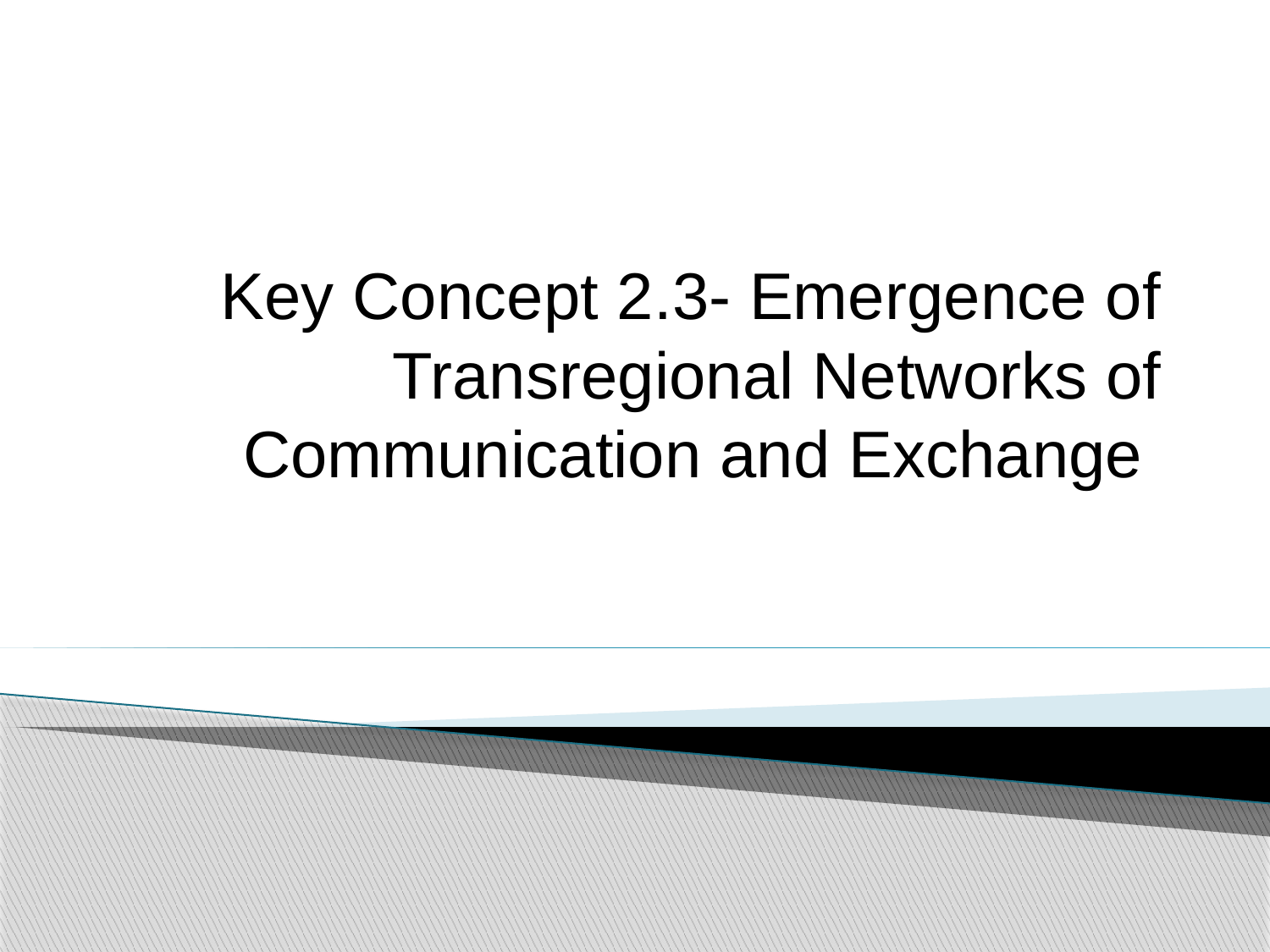

# Key Concept 2.3- Emergence of Transregional Networks of Communication and Exchange